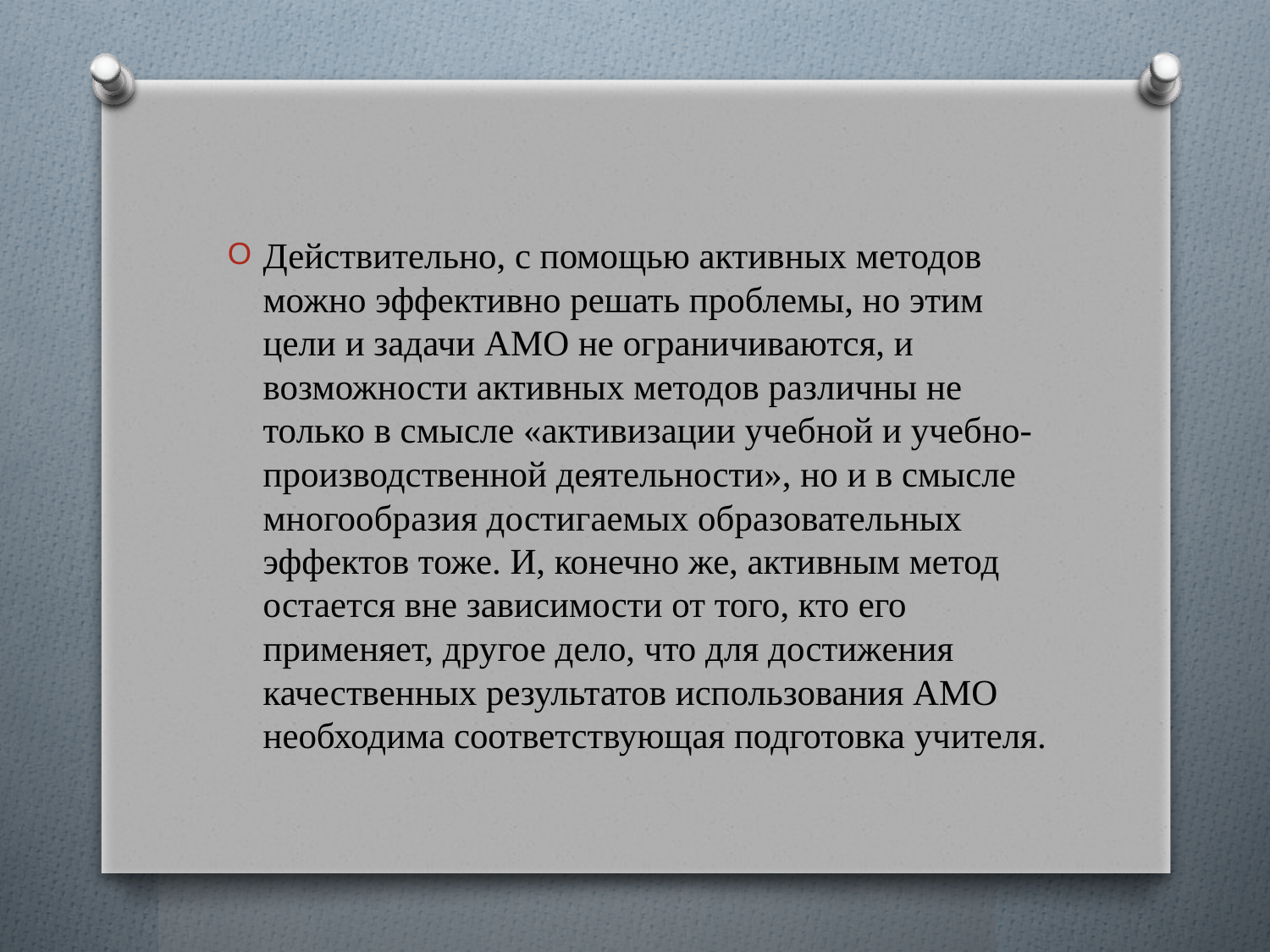

Действительно, с помощью активных методов можно эффективно решать проблемы, но этим цели и задачи АМО не ограничиваются, и возможности активных методов различны не только в смысле «активизации учебной и учебно-производственной деятельности», но и в смысле многообразия достигаемых образовательных эффектов тоже. И, конечно же, активным метод остается вне зависимости от того, кто его применяет, другое дело, что для достижения качественных результатов использования АМО необходима соответствующая подготовка учителя.